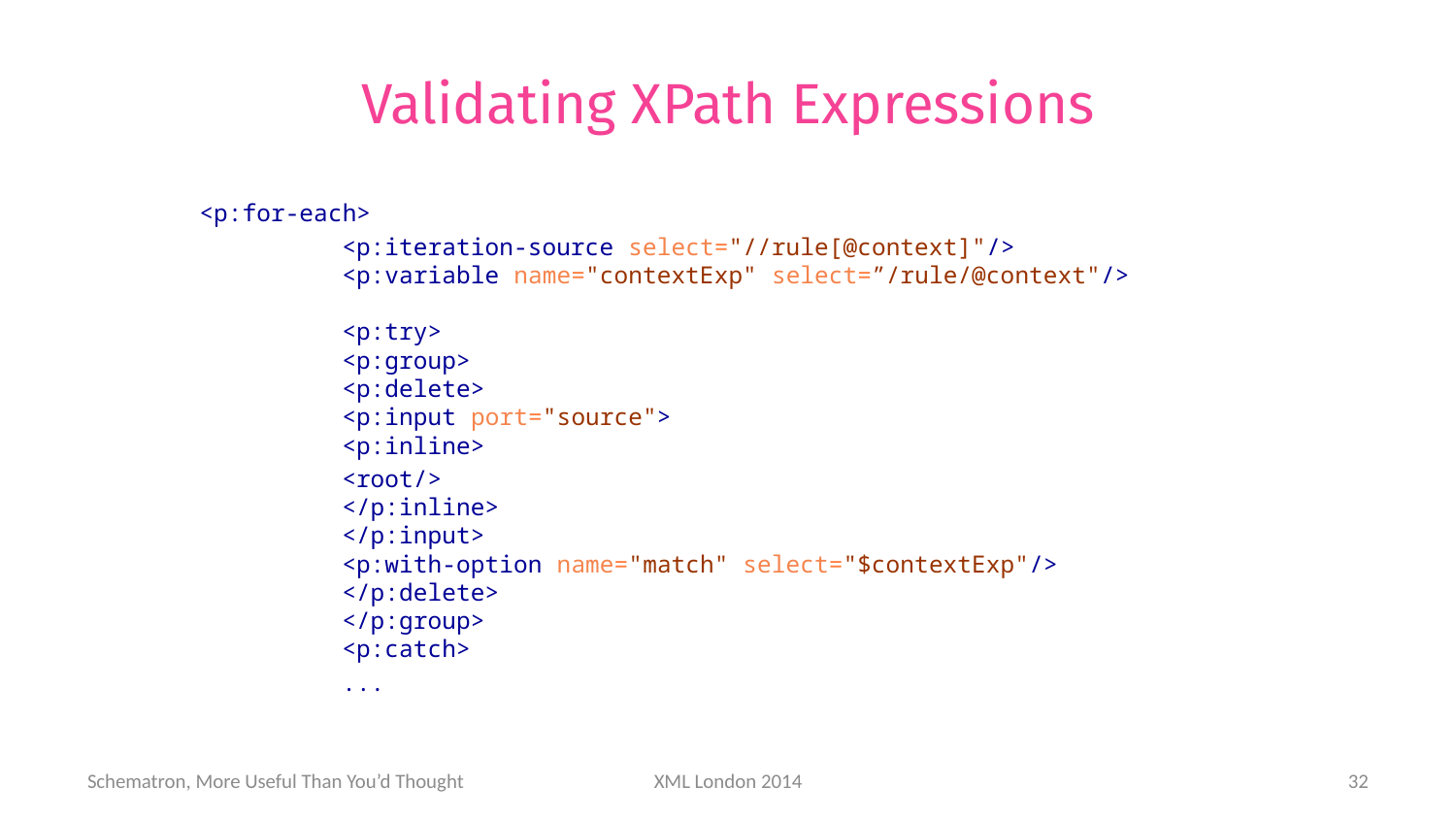

# Validating XPath Expressions
<p:for-each>
	<p:iteration-source select="//rule[@context]"/>
	<p:variable name="contextExp" select=”/rule/@context"/>
	<p:try>
		<p:group>
			<p:delete>
				<p:input port="source">
					<p:inline>
						<root/>
					</p:inline>
				</p:input>
				<p:with-option name="match" select="$contextExp"/>
			</p:delete>
		</p:group>
	<p:catch>
		...
Schematron, More Useful Than You’d Thought
XML London 2014
32